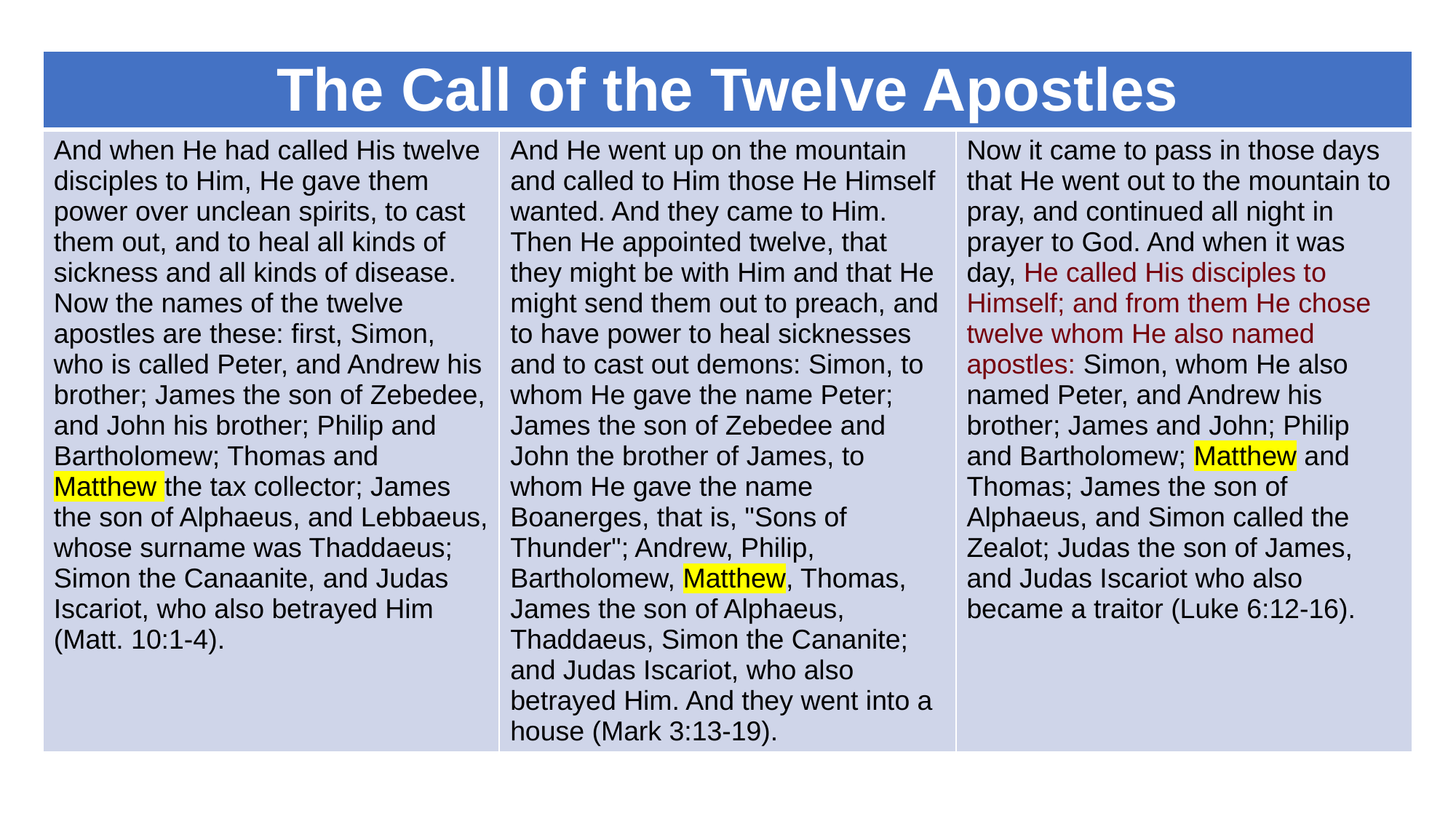

| The Call of the Twelve Apostles |  |  |
| --- | --- | --- |
| And when He had called His twelve disciples to Him, He gave them power over unclean spirits, to cast them out, and to heal all kinds of sickness and all kinds of disease. Now the names of the twelve apostles are these: first, Simon, who is called Peter, and Andrew his brother; James the son of Zebedee, and John his brother; Philip and Bartholomew; Thomas and Matthew the tax collector; James the son of Alphaeus, and Lebbaeus, whose surname was Thaddaeus; Simon the Canaanite, and Judas Iscariot, who also betrayed Him (Matt. 10:1-4). | And He went up on the mountain and called to Him those He Himself wanted. And they came to Him. Then He appointed twelve, that they might be with Him and that He might send them out to preach, and to have power to heal sicknesses and to cast out demons: Simon, to whom He gave the name Peter; James the son of Zebedee and John the brother of James, to whom He gave the name Boanerges, that is, "Sons of Thunder"; Andrew, Philip, Bartholomew, Matthew, Thomas, James the son of Alphaeus, Thaddaeus, Simon the Cananite; and Judas Iscariot, who also betrayed Him. And they went into a house (Mark 3:13-19). | Now it came to pass in those days that He went out to the mountain to pray, and continued all night in prayer to God. And when it was day, He called His disciples to Himself; and from them He chose twelve whom He also named apostles: Simon, whom He also named Peter, and Andrew his brother; James and John; Philip and Bartholomew; Matthew and Thomas; James the son of Alphaeus, and Simon called the Zealot; Judas the son of James, and Judas Iscariot who also became a traitor (Luke 6:12-16). |